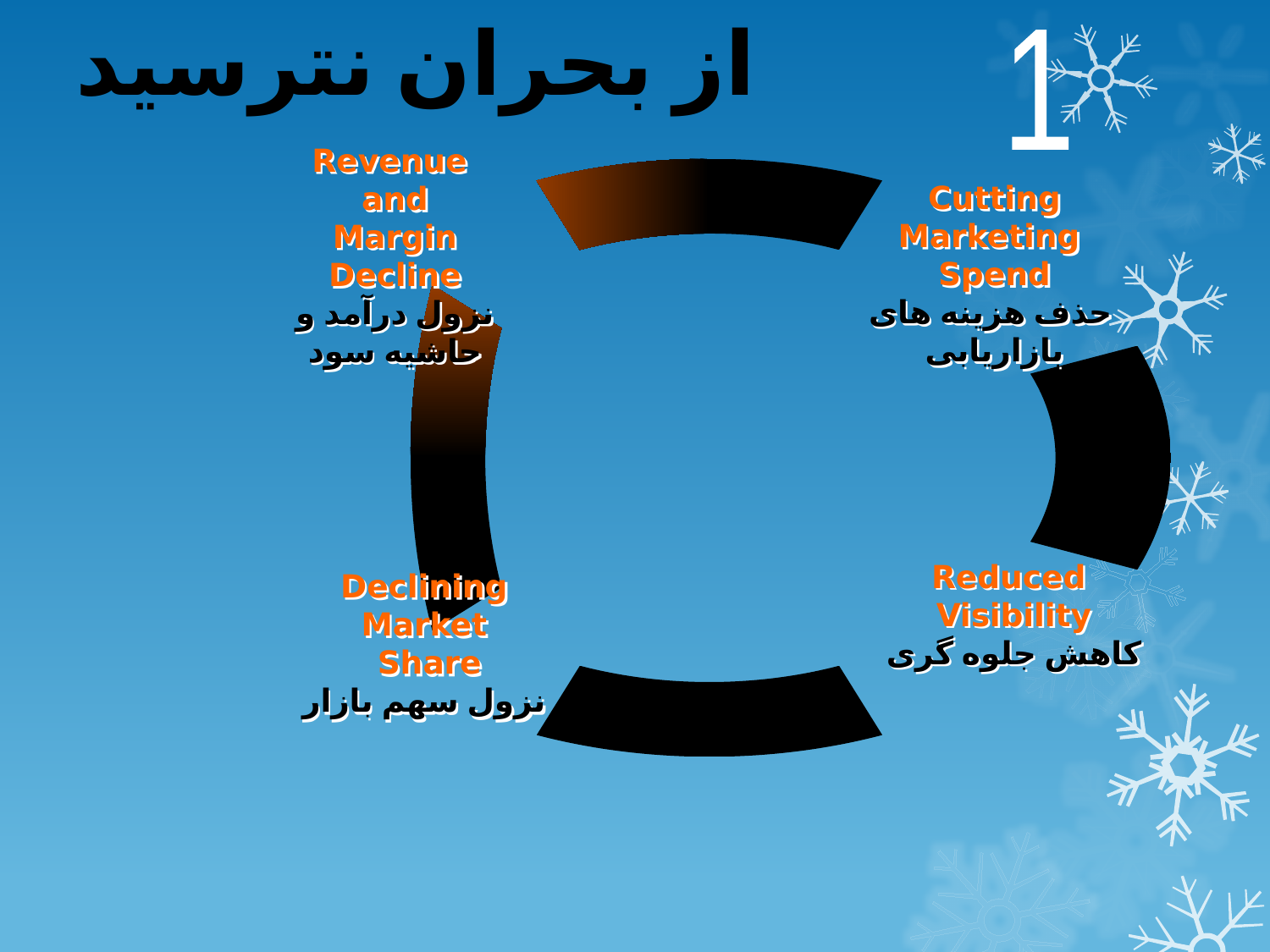

# از بحران نترسید
1

Revenue
and
Margin
Decline
نزول درآمد و
حاشیه سود
Cutting
Marketing
Spend
حذف هزینه های
بازاریابی
Reduced
Visibility
کاهش جلوه گری
Declining
Market
 Share
نزول سهم بازار